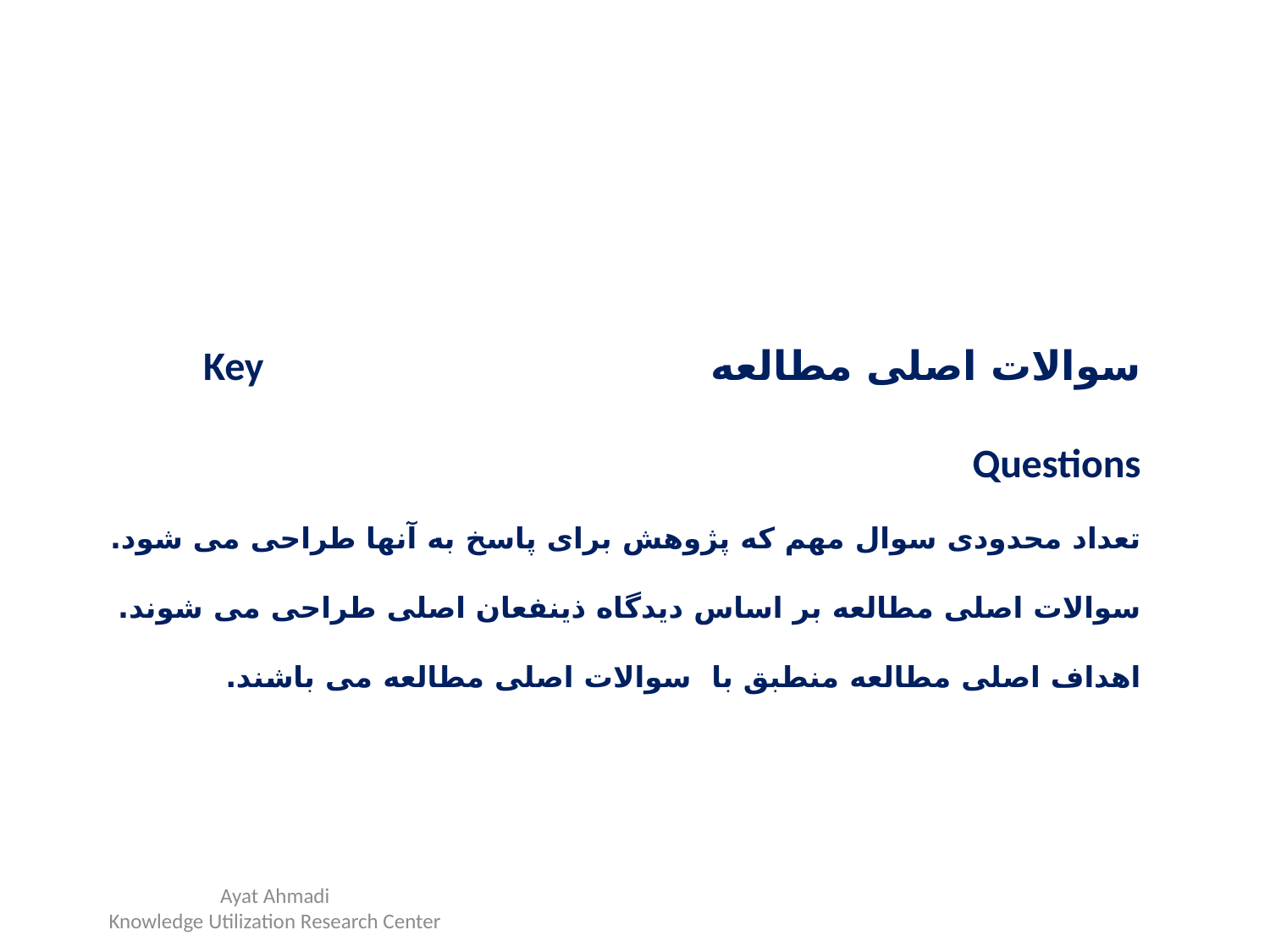

# سوالات اصلی مطالعه                                Key Questions تعداد محدودی سوال مهم که پژوهش برای پاسخ به آنها طراحی می شود. سوالات اصلی مطالعه بر اساس دیدگاه ذینفعان اصلی طراحی می شوند. اهداف اصلی مطالعه منطبق با  سوالات اصلی مطالعه می باشند.

Ayat Ahmadi
Knowledge Utilization Research Center